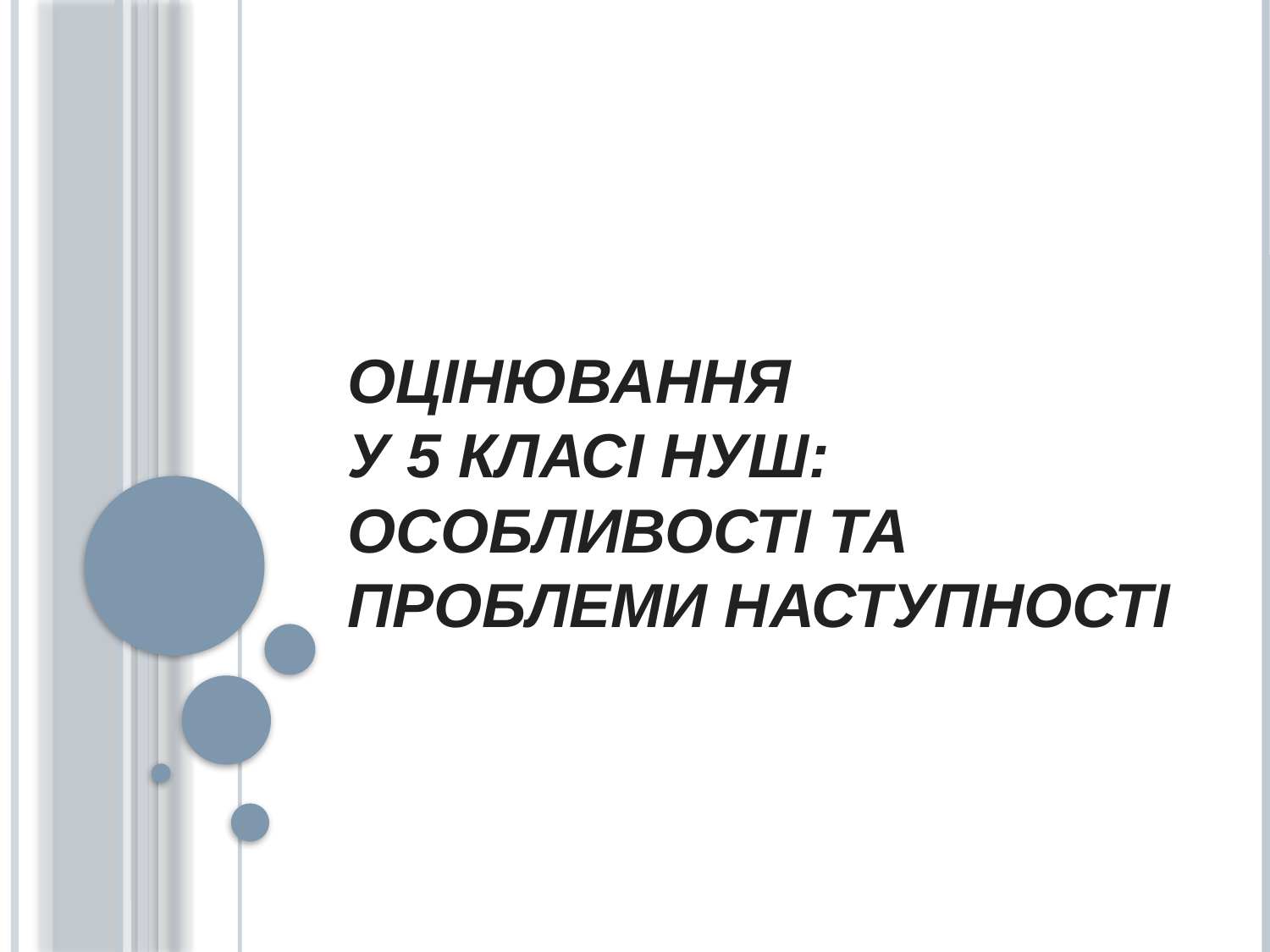

# Оцінювання у 5 класі НУШ: особливості та проблеми наступності